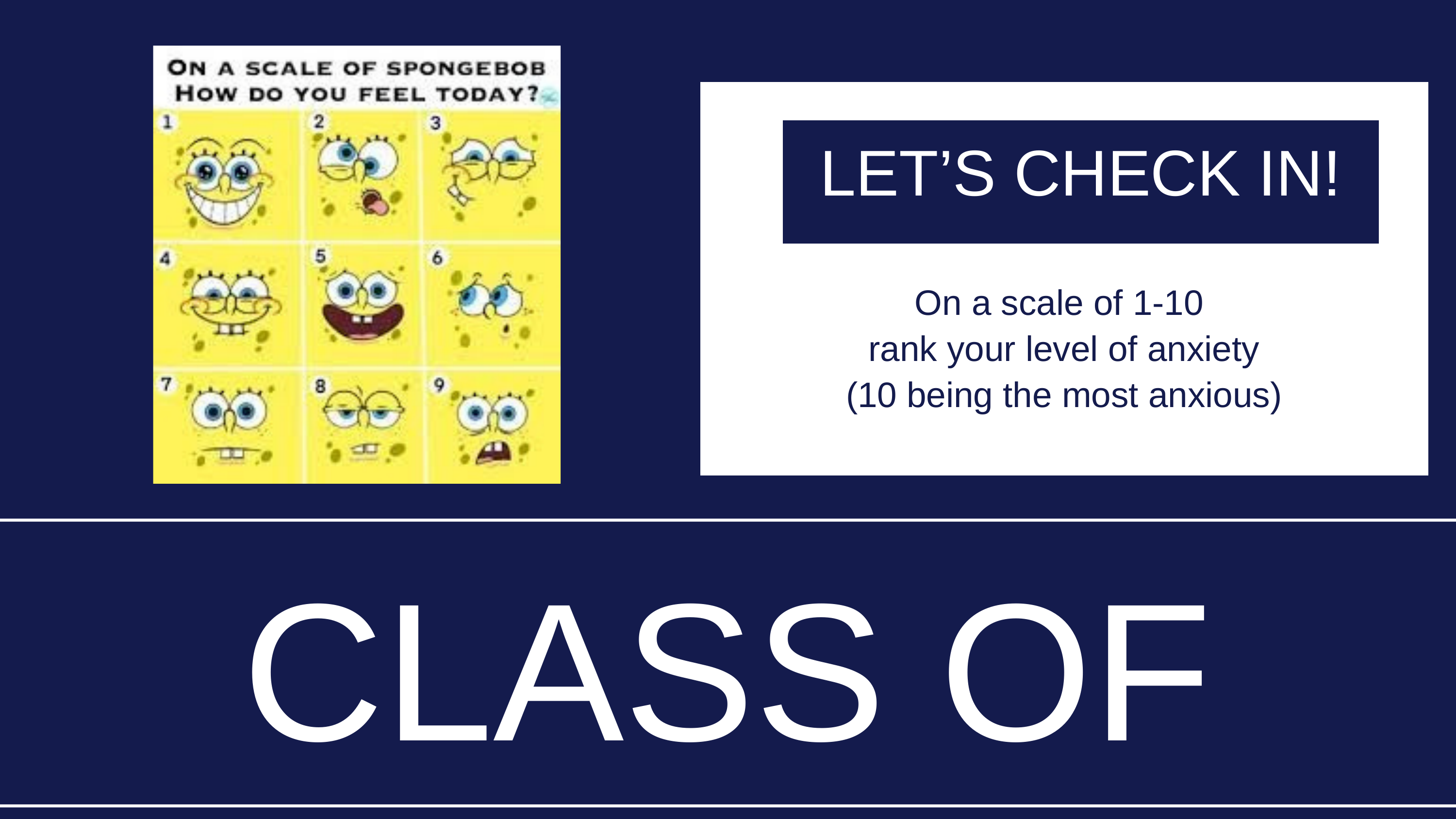

LET’S CHECK IN!
On a scale of 1-10
rank your level of anxiety
(10 being the most anxious)
CLASS OF 2025